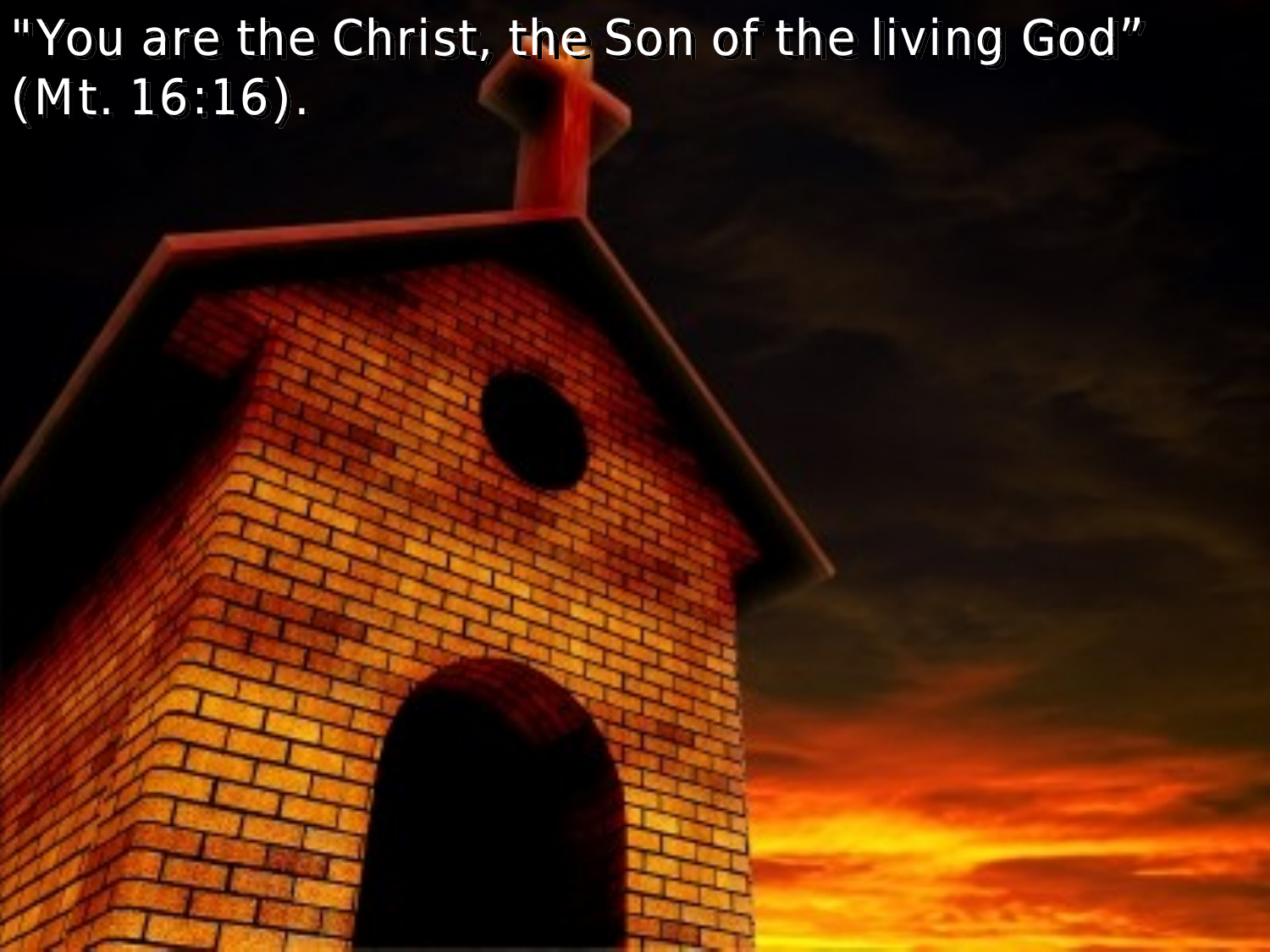

"You are the Christ, the Son of the living God” (Mt. 16:16).